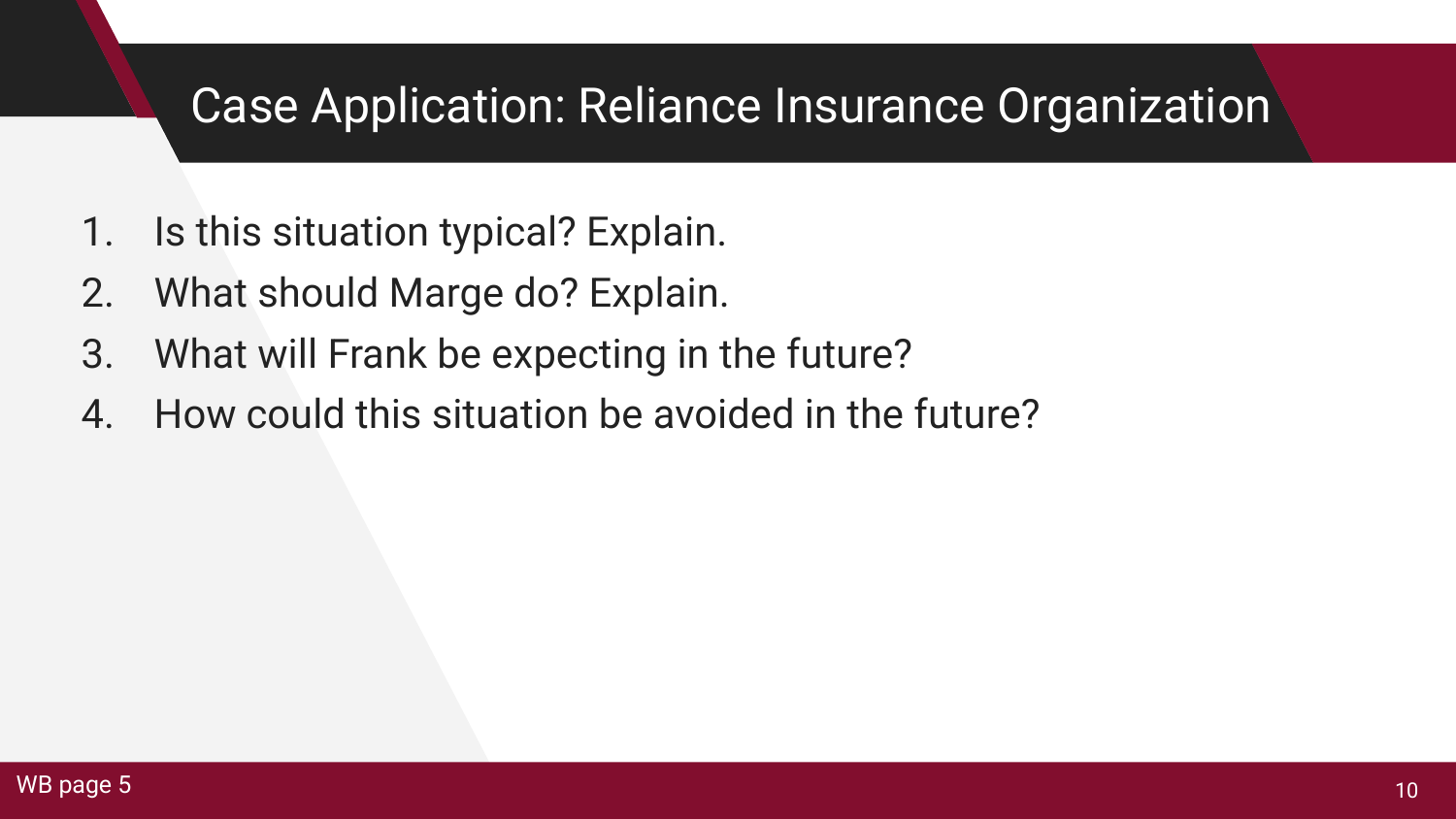

# Case Application: Reliance Insurance Organization
Is this situation typical? Explain.
What should Marge do? Explain.
What will Frank be expecting in the future?
How could this situation be avoided in the future?
WB page 5